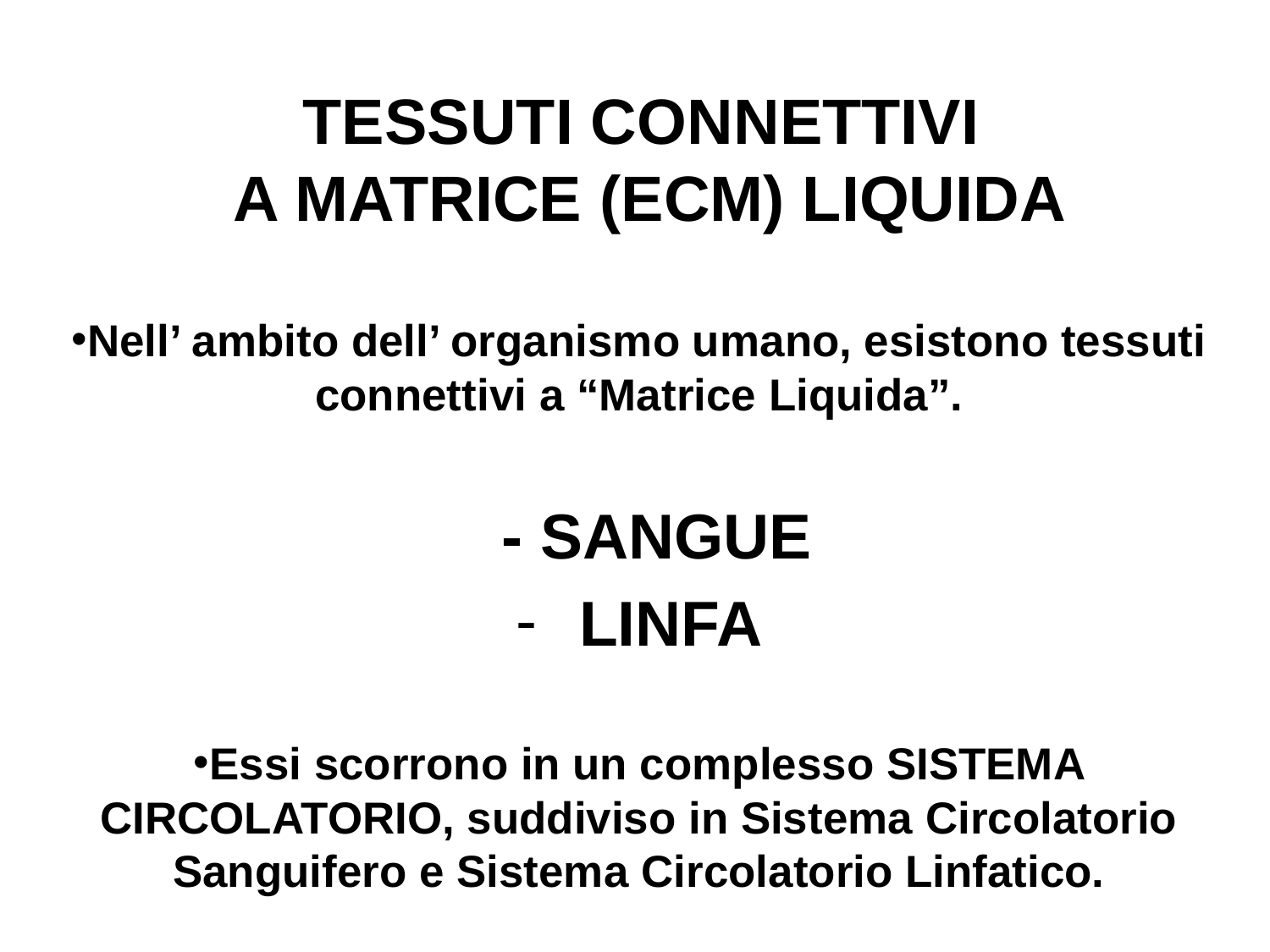

TESSUTI CONNETTIVI
A MATRICE (ECM) LIQUIDA
Nell’ ambito dell’ organismo umano, esistono tessuti connettivi a “Matrice Liquida”.

  - SANGUE
LINFA

Essi scorrono in un complesso SISTEMA CIRCOLATORIO, suddiviso in Sistema Circolatorio Sanguifero e Sistema Circolatorio Linfatico.